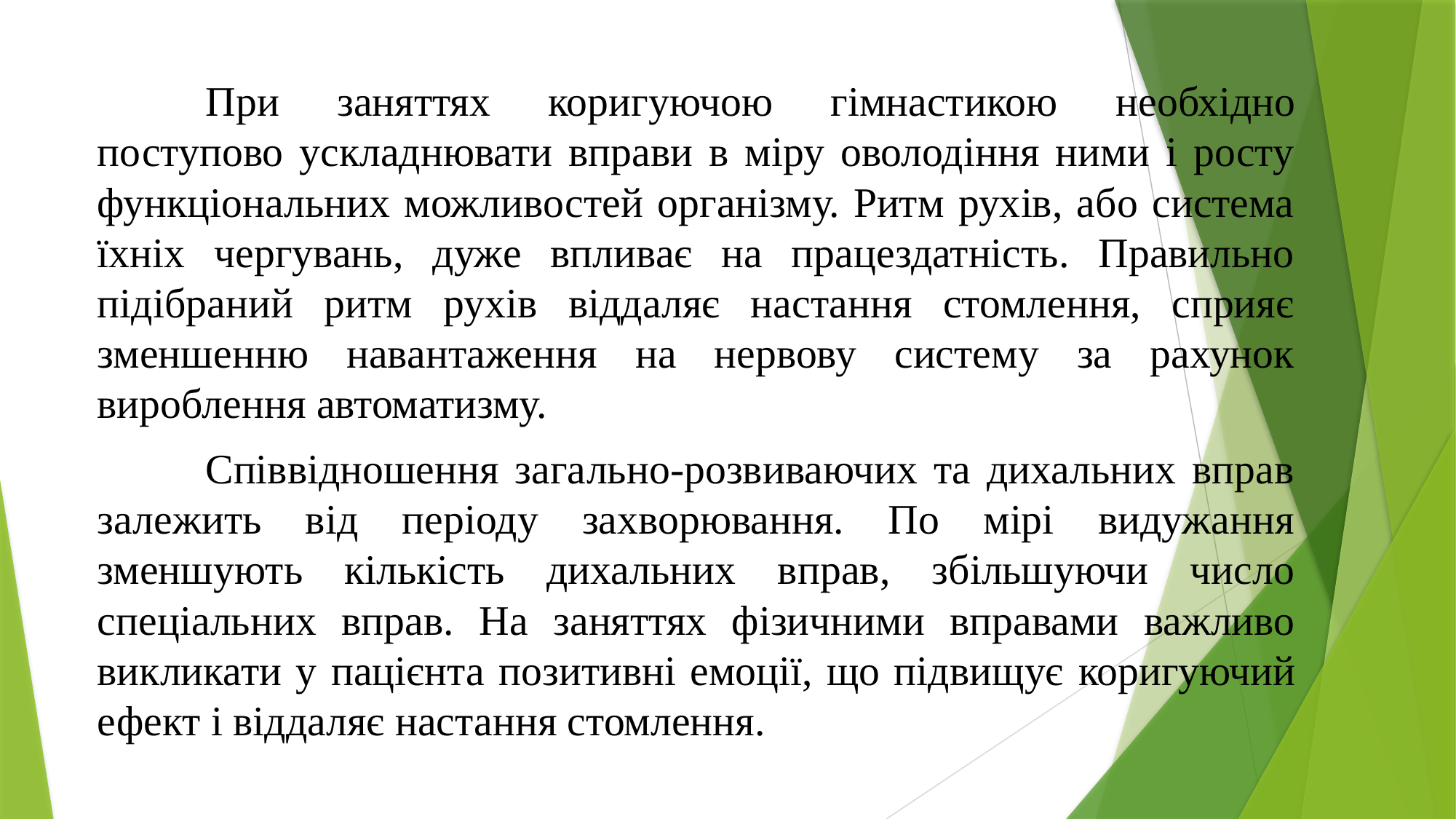

При заняттях коригуючою гімнастикою необхідно поступово ускладнювати вправи в міру оволодіння ними і росту функціональних можливостей організму. Ритм рухів, або система їхніх чергувань, дуже впливає на працездатність. Правильно підібраний ритм рухів віддаляє настання стомлення, сприяє зменшенню навантаження на нервову систему за рахунок вироблення автоматизму.
	Співвідношення загально-розвиваючих та дихальних вправ залежить від періоду захворювання. По мірі видужання зменшують кількість дихальних вправ, збільшуючи число спеціальних вправ. На заняттях фізичними вправами важливо викликати у пацієнта позитивні емоції, що підвищує коригуючий ефект і віддаляє настання стомлення.